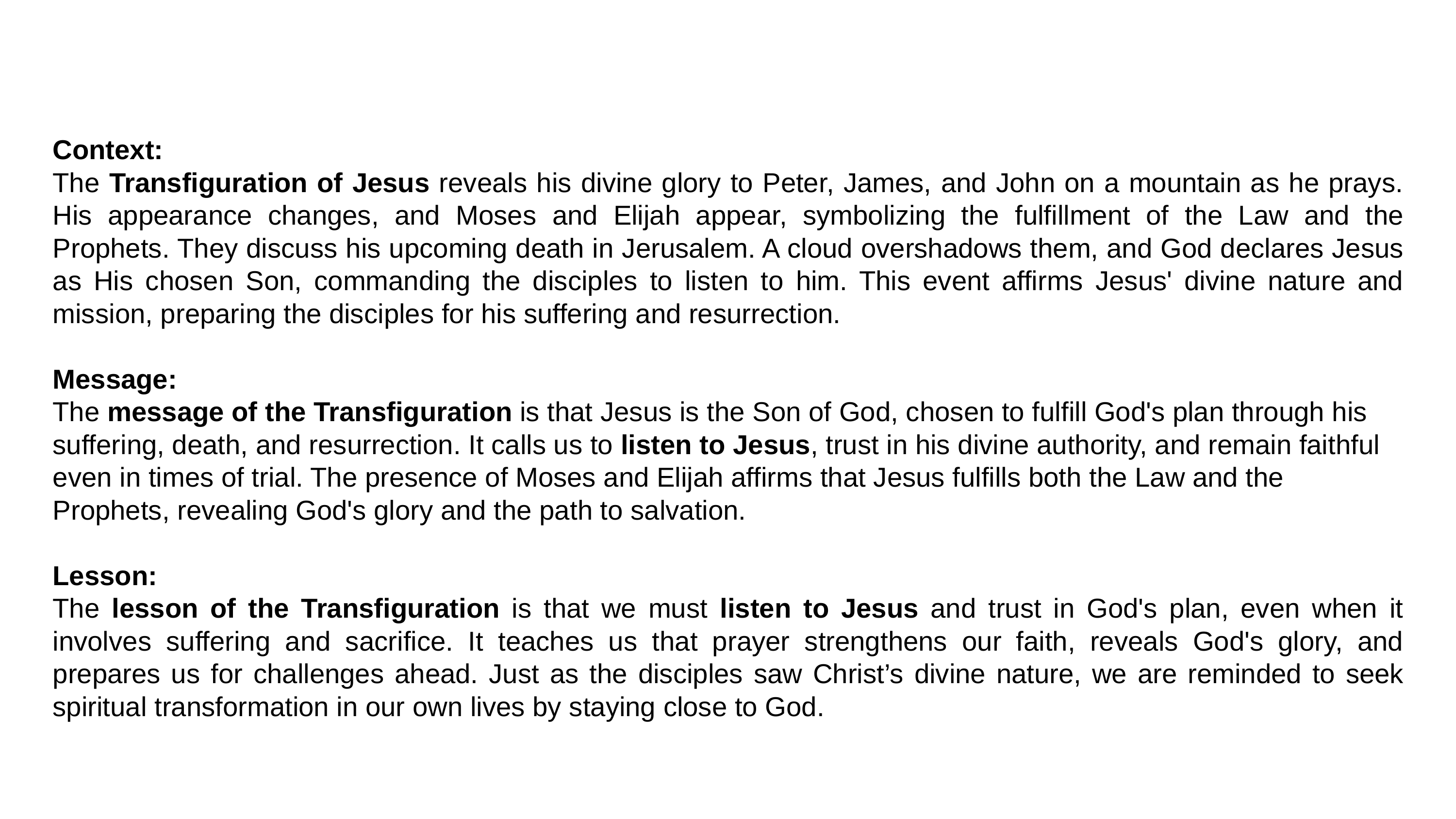

Context:
The Transfiguration of Jesus reveals his divine glory to Peter, James, and John on a mountain as he prays. His appearance changes, and Moses and Elijah appear, symbolizing the fulfillment of the Law and the Prophets. They discuss his upcoming death in Jerusalem. A cloud overshadows them, and God declares Jesus as His chosen Son, commanding the disciples to listen to him. This event affirms Jesus' divine nature and mission, preparing the disciples for his suffering and resurrection.

Message:
The message of the Transfiguration is that Jesus is the Son of God, chosen to fulfill God's plan through his suffering, death, and resurrection. It calls us to listen to Jesus, trust in his divine authority, and remain faithful even in times of trial. The presence of Moses and Elijah affirms that Jesus fulfills both the Law and the Prophets, revealing God's glory and the path to salvation.

Lesson:
The lesson of the Transfiguration is that we must listen to Jesus and trust in God's plan, even when it involves suffering and sacrifice. It teaches us that prayer strengthens our faith, reveals God's glory, and prepares us for challenges ahead. Just as the disciples saw Christ’s divine nature, we are reminded to seek spiritual transformation in our own lives by staying close to God.